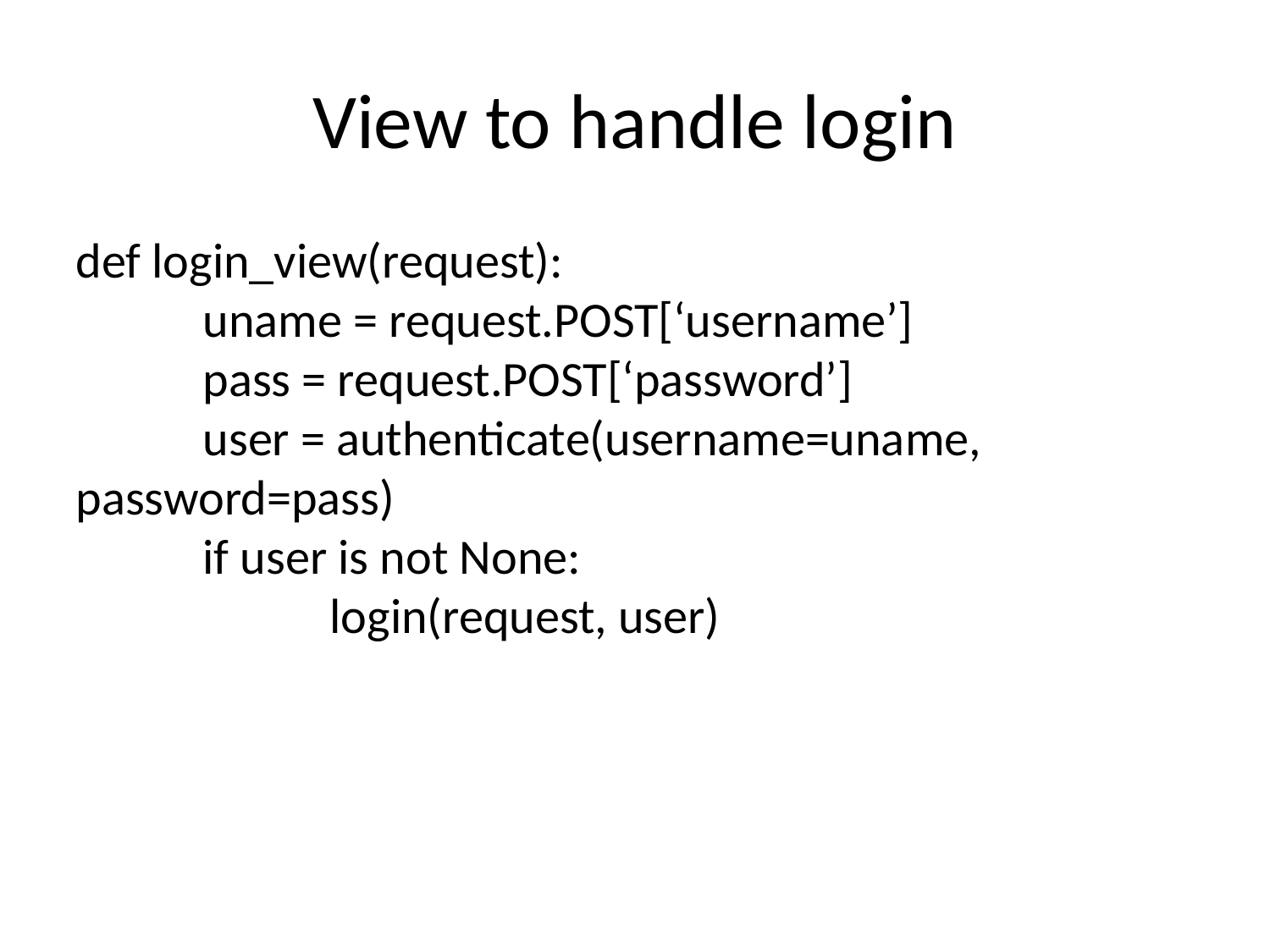

View to handle login
def login_view(request):
	uname = request.POST[‘username’]
	pass = request.POST[‘password’]
	user = authenticate(username=uname, password=pass)
	if user is not None:
		login(request, user)